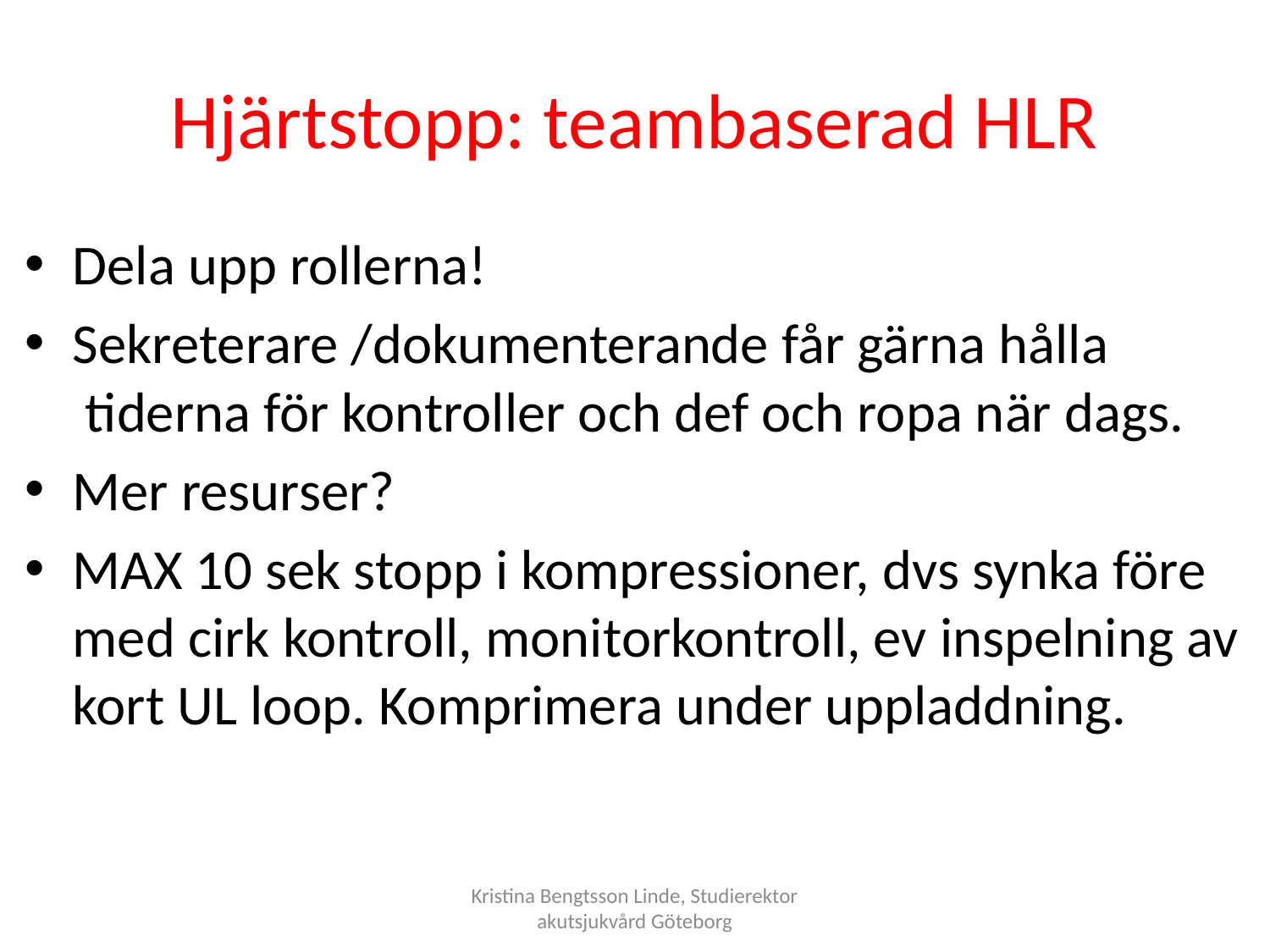

# Hjärtstopp: teambaserad HLR
Dela upp rollerna!
Sekreterare /dokumenterande får gärna hålla  tiderna för kontroller och def och ropa när dags.
Mer resurser?
MAX 10 sek stopp i kompressioner, dvs synka före med cirk kontroll, monitorkontroll, ev inspelning av kort UL loop. Komprimera under uppladdning.
Kristina Bengtsson Linde, Studierektor akutsjukvård Göteborg